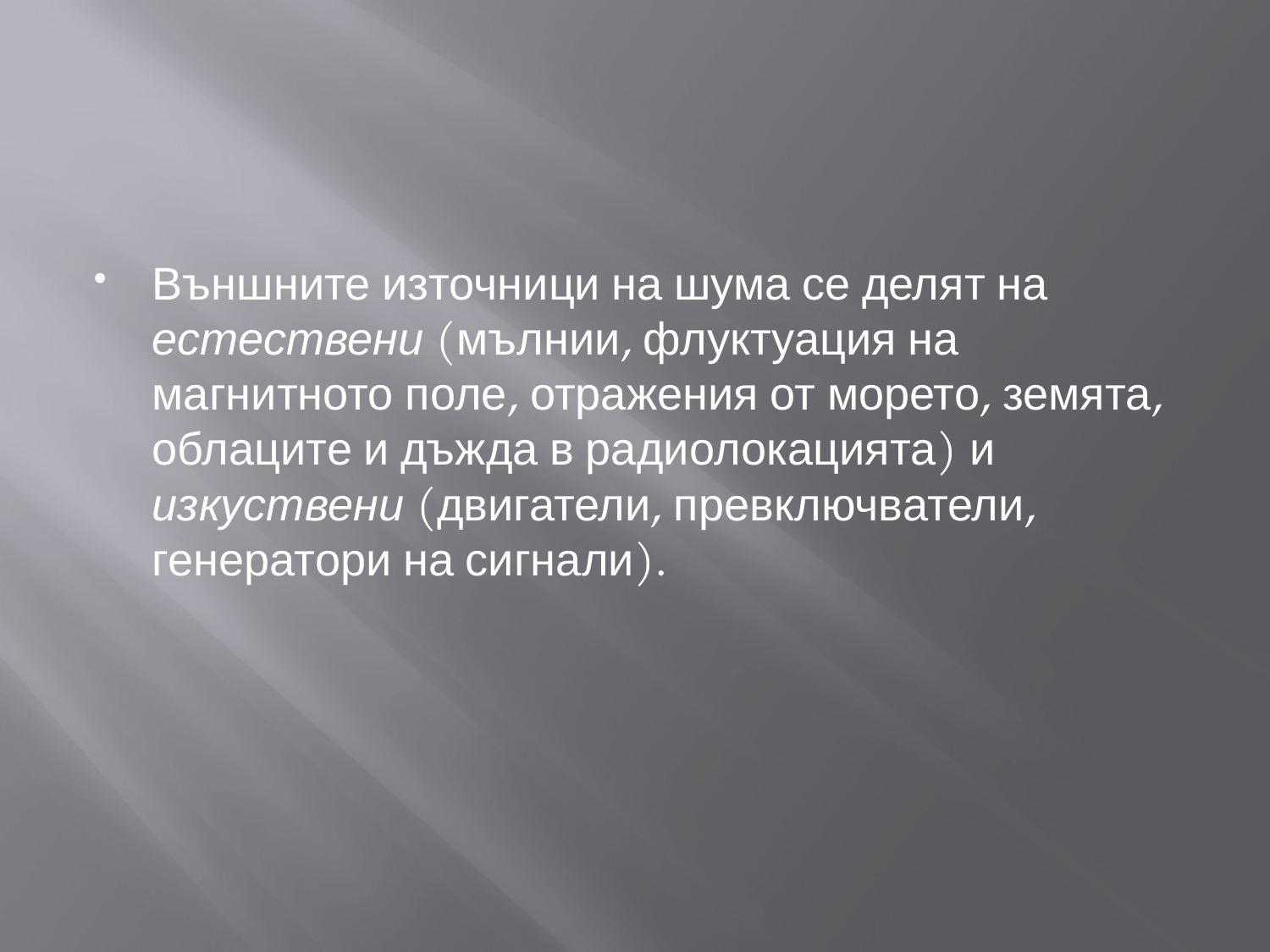

Външните източници на шума се делят на естествени (мълнии, флуктуация на магнитното поле, отражения от морето, земята, облаците и дъжда в радиолокацията) и изкуствени (двигатели, превключватели, генератори на сигнали).